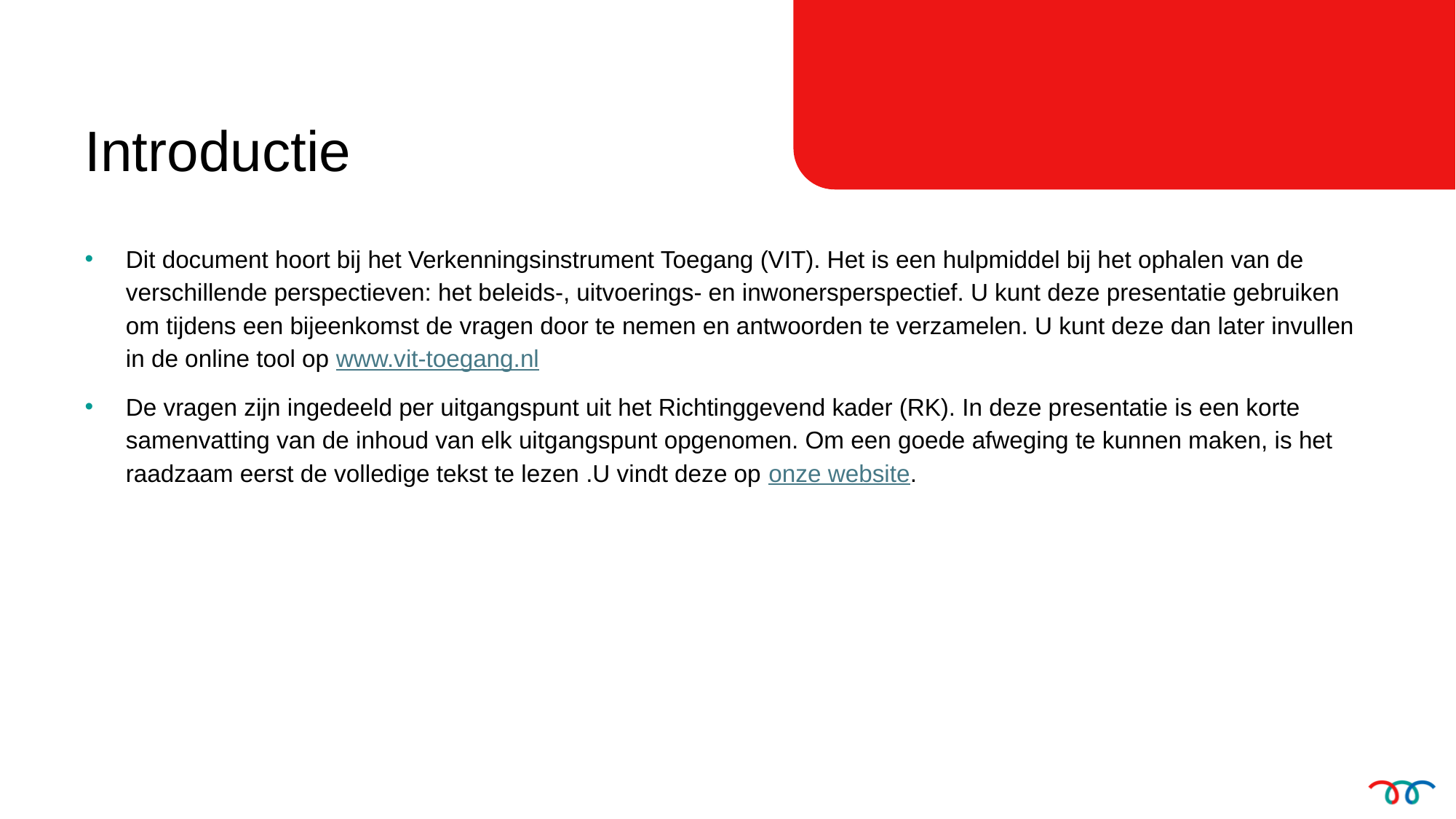

Introductie
Dit document hoort bij het Verkenningsinstrument Toegang (VIT). Het is een hulpmiddel bij het ophalen van de verschillende perspectieven: het beleids-, uitvoerings- en inwonersperspectief. U kunt deze presentatie gebruiken om tijdens een bijeenkomst de vragen door te nemen en antwoorden te verzamelen. U kunt deze dan later invullen in de online tool op www.vit-toegang.nl
De vragen zijn ingedeeld per uitgangspunt uit het Richtinggevend kader (RK). In deze presentatie is een korte samenvatting van de inhoud van elk uitgangspunt opgenomen. Om een goede afweging te kunnen maken, is het raadzaam eerst de volledige tekst te lezen .U vindt deze op onze website.